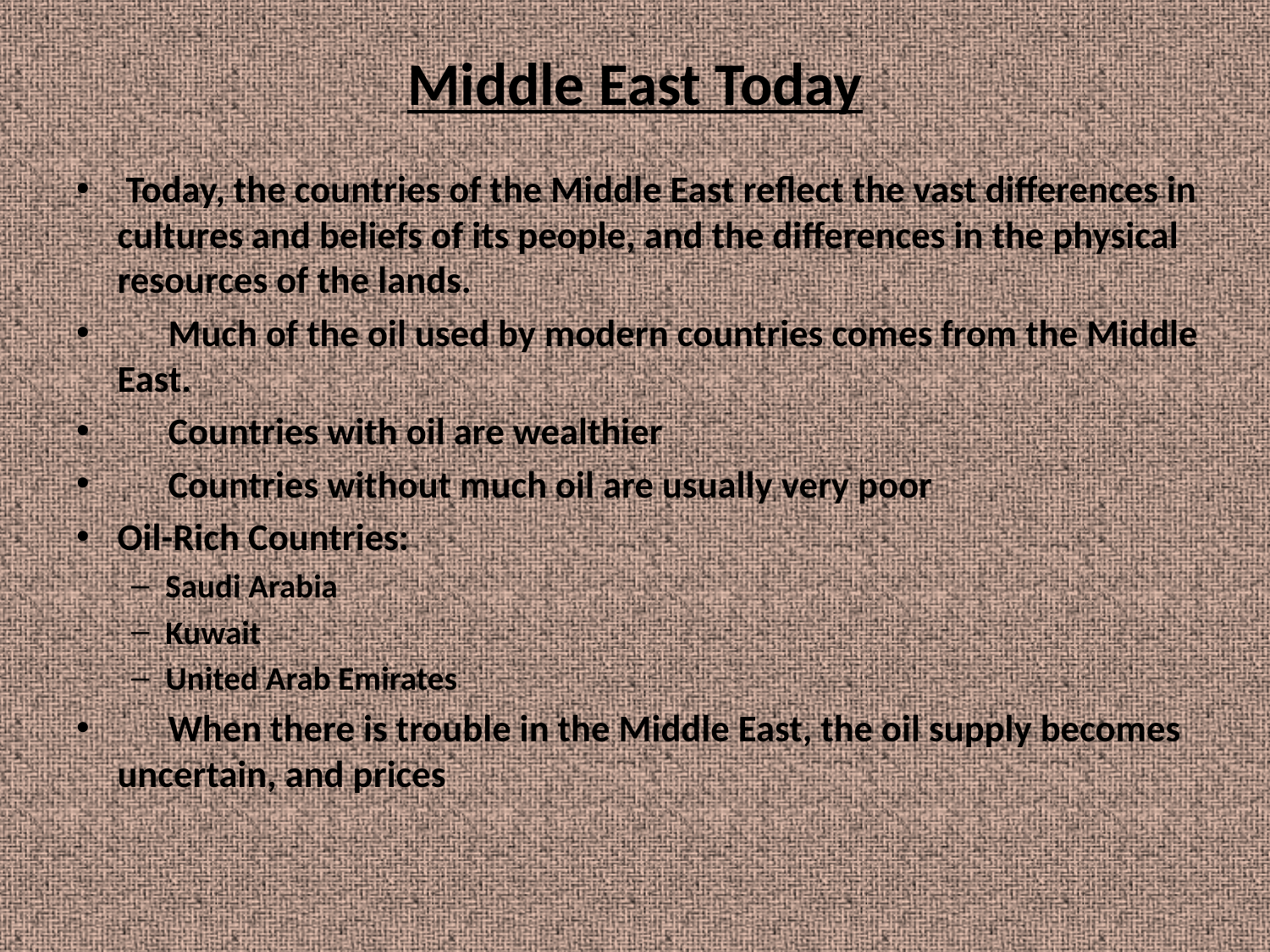

# Middle East Today
 Today, the countries of the Middle East reflect the vast differences in cultures and beliefs of its people, and the differences in the physical resources of the lands.
      Much of the oil used by modern countries comes from the Middle East.
      Countries with oil are wealthier
      Countries without much oil are usually very poor
Oil-Rich Countries:
Saudi Arabia
Kuwait
United Arab Emirates
      When there is trouble in the Middle East, the oil supply becomes uncertain, and prices